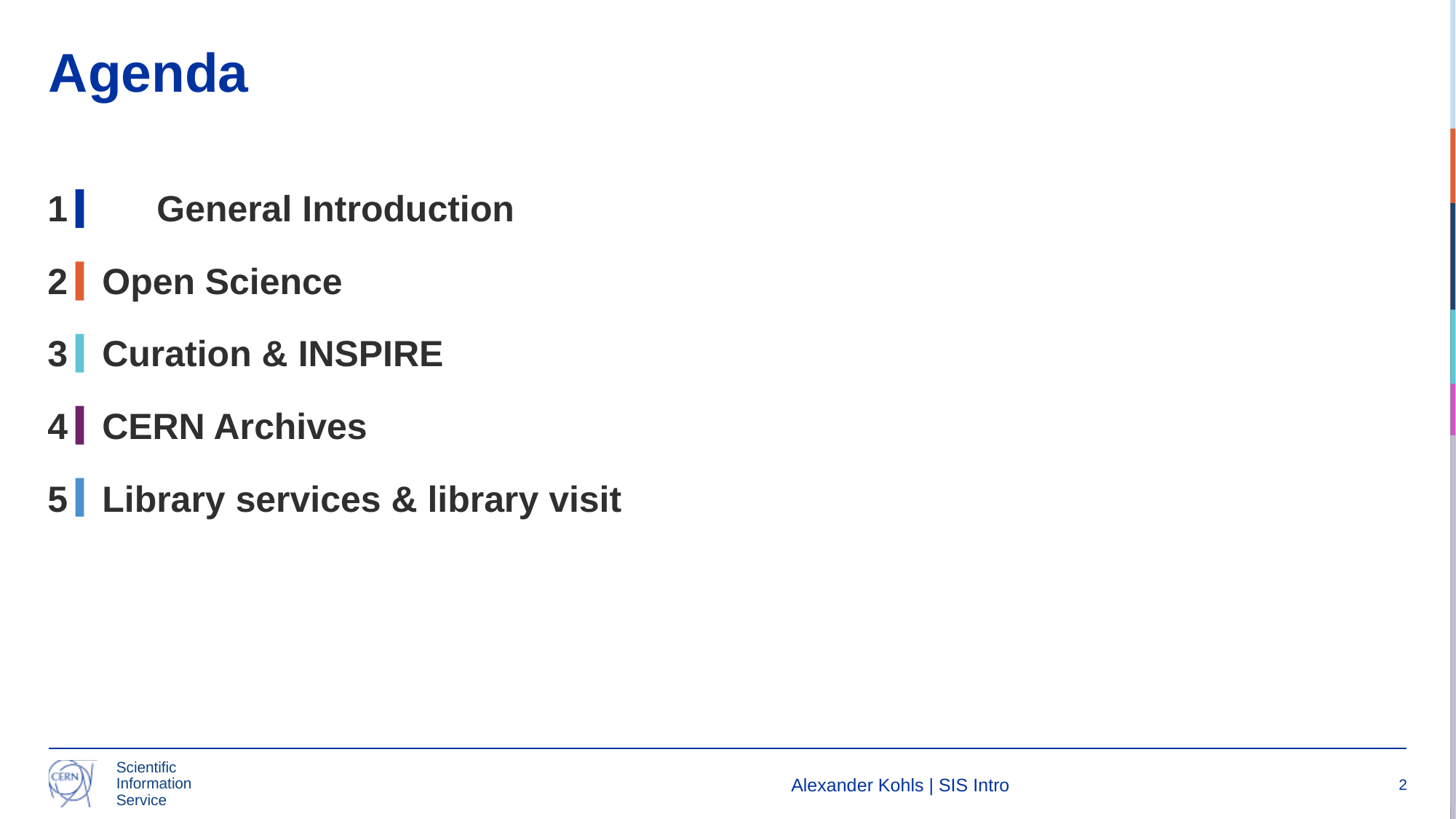

# Agenda

1	General Introduction
Open Science
Curation & INSPIRE
CERN Archives
Library services & library visit

Alexander Kohls | SIS Intro
2